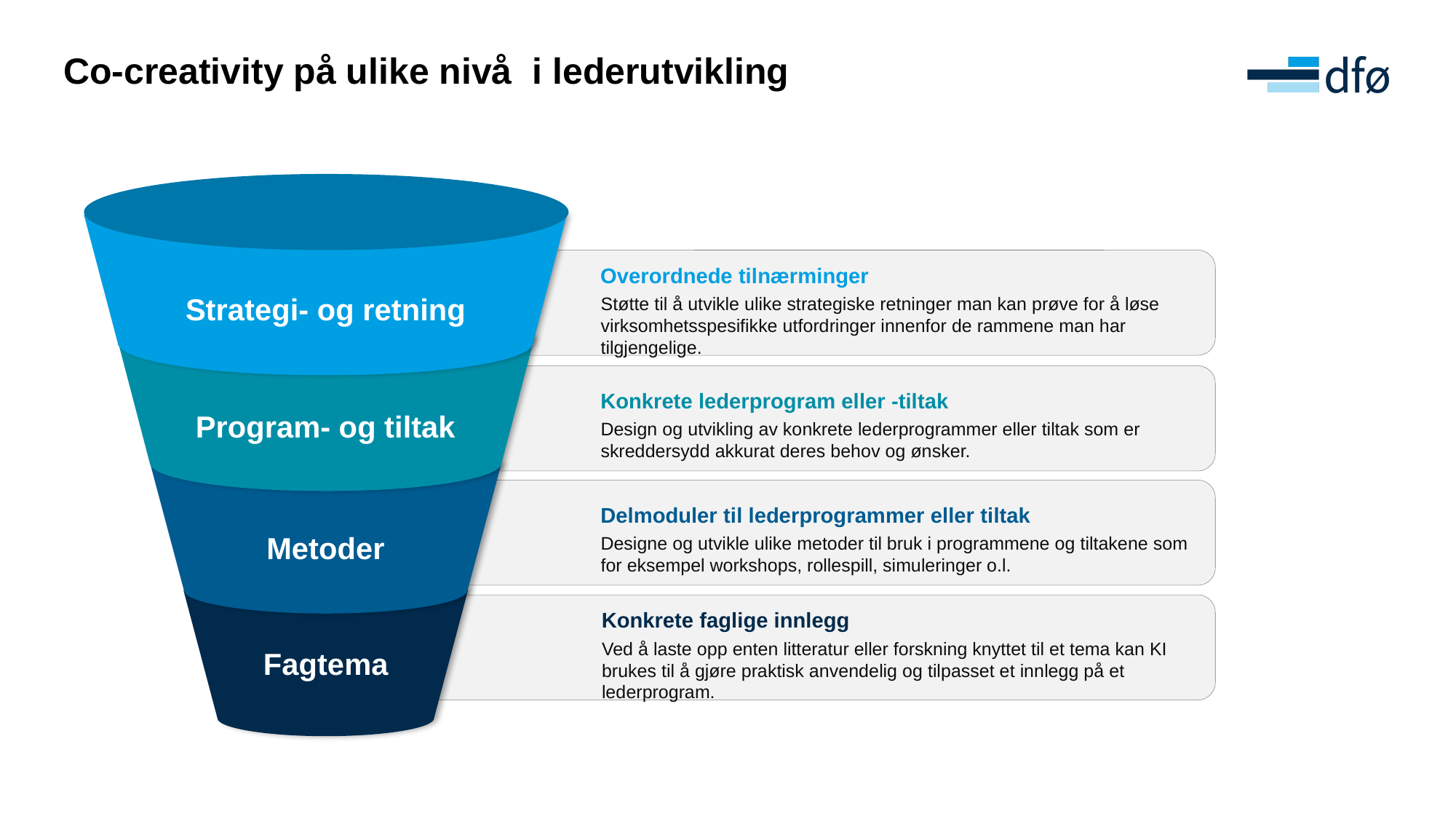

# Co-creativity på ulike nivå  i lederutvikling

Overordnede tilnærminger
Strategi- og retning
Støtte til å utvikle ulike strategiske retninger man kan prøve for å løse virksomhetsspesifikke utfordringer innenfor de rammene man har tilgjengelige.

Konkrete lederprogram eller -tiltak
Program- og tiltak
Design og utvikling av konkrete lederprogrammer eller tiltak som er skreddersydd akkurat deres behov og ønsker.

Delmoduler til lederprogrammer eller tiltak
Metoder
Designe og utvikle ulike metoder til bruk i programmene og tiltakene som for eksempel workshops, rollespill, simuleringer o.l.

Konkrete faglige innlegg
Ved å laste opp enten litteratur eller forskning knyttet til et tema kan KI brukes til å gjøre praktisk anvendelig og tilpasset et innlegg på et lederprogram.
Fagtema